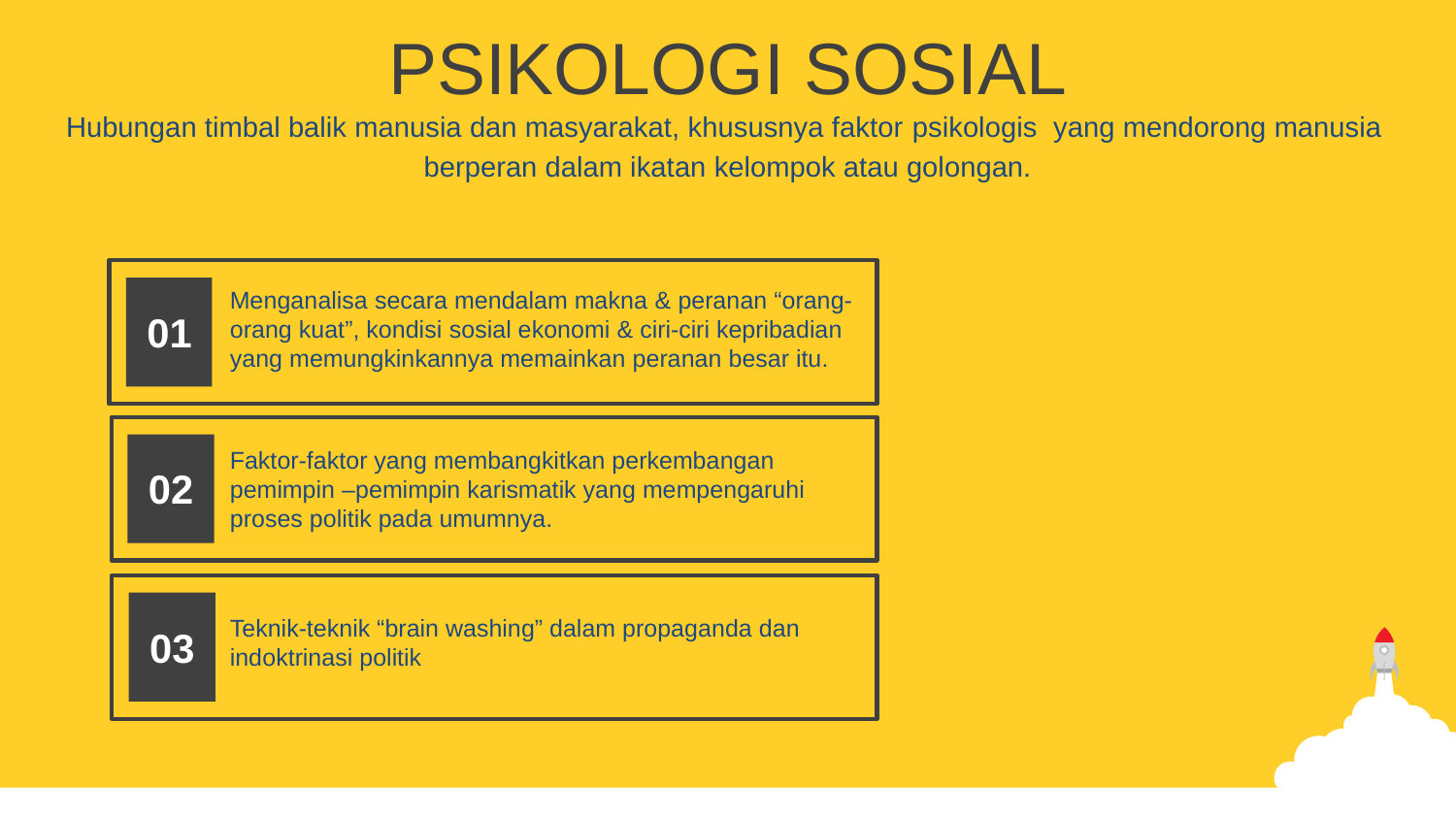

PSIKOLOGI SOSIAL
Hubungan timbal balik manusia dan masyarakat, khususnya faktor psikologis  yang mendorong manusia
berperan dalam ikatan kelompok atau golongan.

Menganalisa secara mendalam makna & peranan “orang-
orang kuat”, kondisi sosial ekonomi & ciri-ciri kepribadian
yang memungkinkannya memainkan peranan besar itu.

01

Faktor-faktor yang membangkitkan perkembangan
pemimpin –pemimpin karismatik yang mempengaruhi proses politik pada umumnya.

02

Teknik-teknik “brain washing” dalam propaganda dan
indoktrinasi politik
03